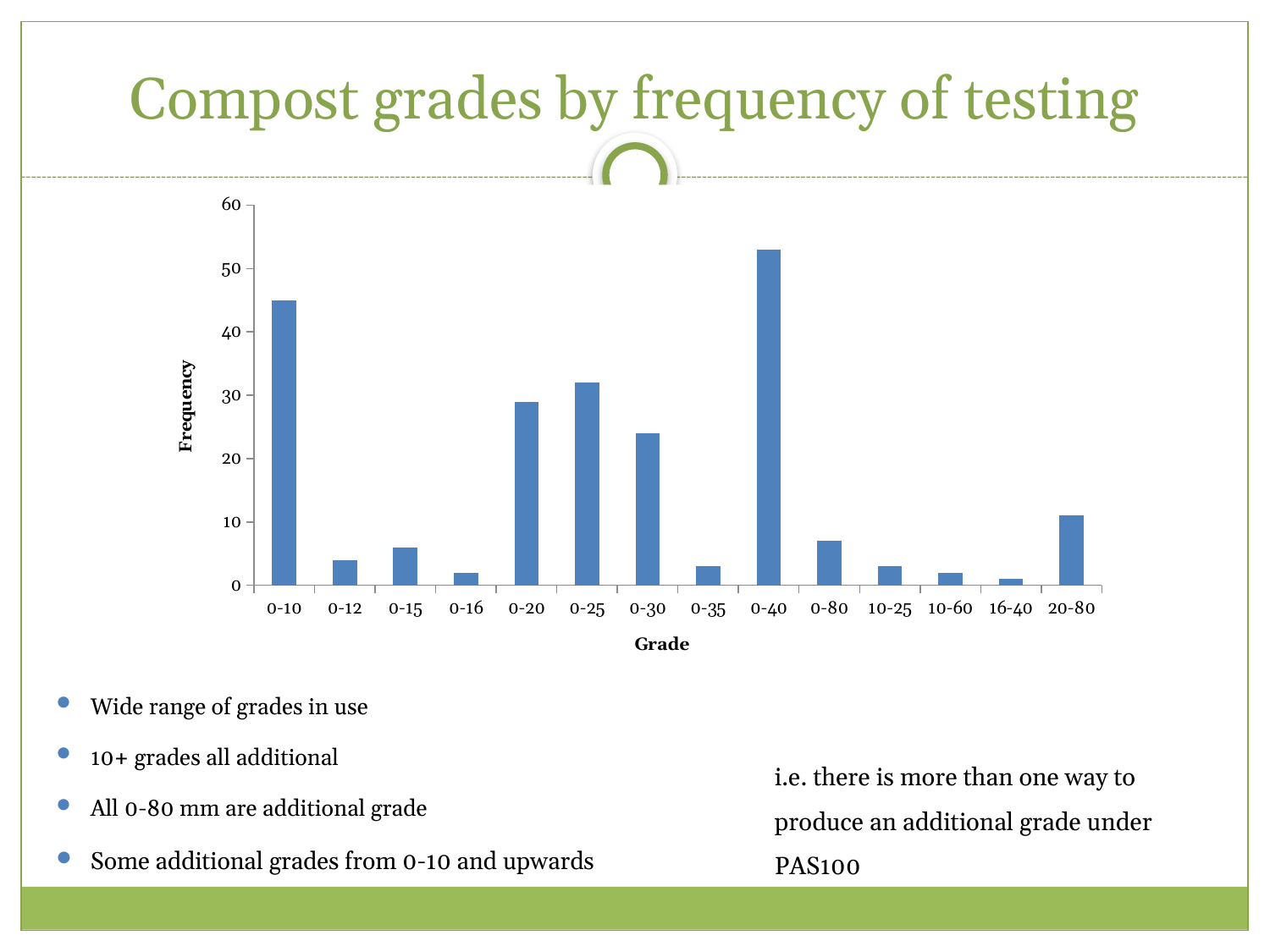

# Compost grades by frequency of testing

### Chart

| Category |  |
|---|---|
| 0-10 | 45.0 |
| 0-12 | 4.0 |
| 0-15 | 6.0 |
| 0-16 | 2.0 |
| 0-20 | 29.0 |
| 0-25 | 32.0 |
| 0-30 | 24.0 |
| 0-35 | 3.0 |
| 0-40 | 53.0 |
| 0-80 | 7.0 |
| 10-25 | 3.0 |
| 10-60 | 2.0 |
| 16-40 | 1.0 |
| 20-80 | 11.0 |
Wide range of grades in use
10+ grades all additional
All 0-80 mm are additional grade
Some additional grades from 0-10 and upwards

i.e. there is more than one way to produce an additional grade under PAS100